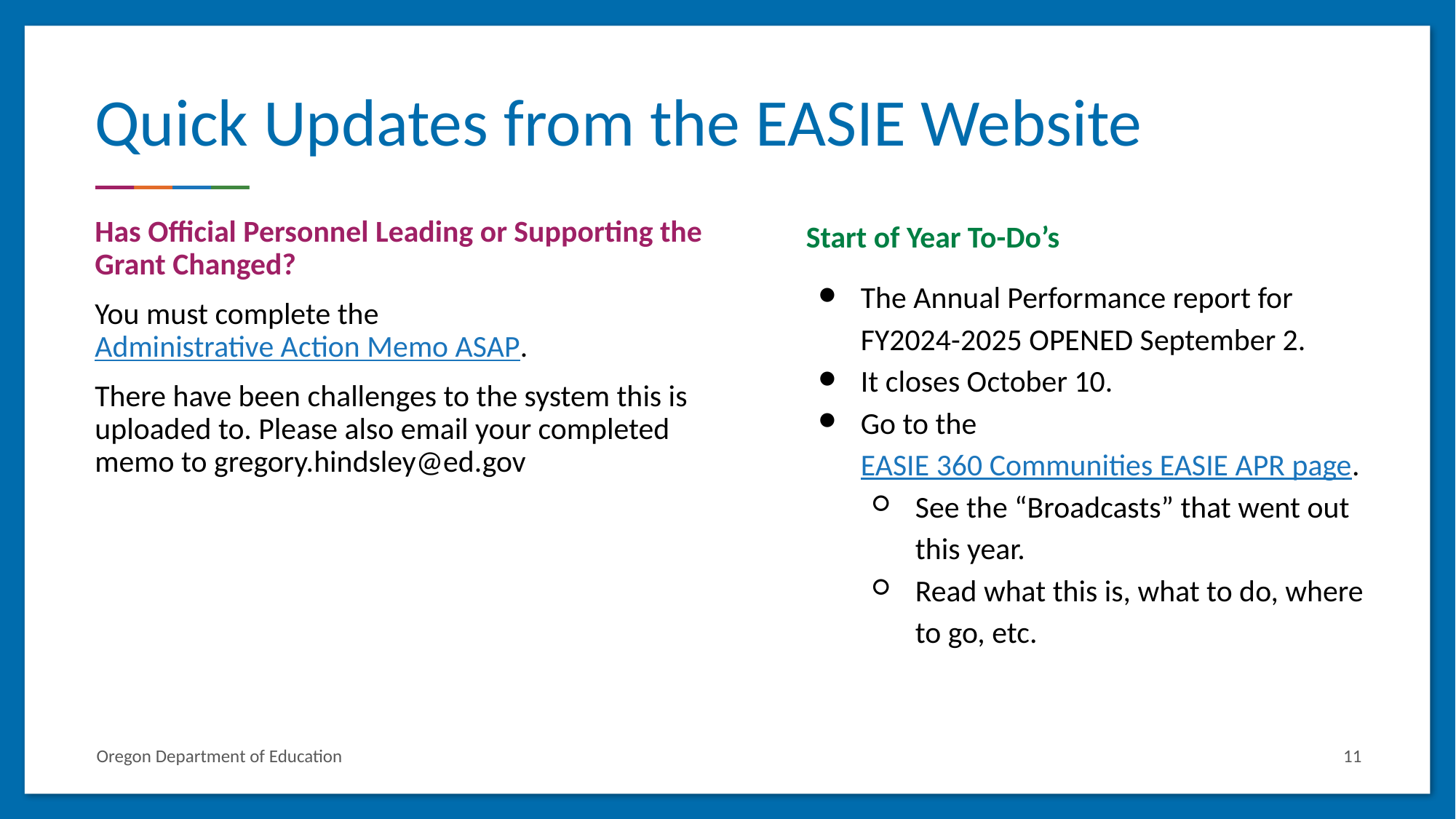

# Quick Updates from the EASIE Website
Has Official Personnel Leading or Supporting the Grant Changed?
You must complete the Administrative Action Memo ASAP.
There have been challenges to the system this is uploaded to. Please also email your completed memo to gregory.hindsley@ed.gov
Start of Year To-Do’s
The Annual Performance report for FY2024-2025 OPENED September 2.
It closes October 10.
Go to the EASIE 360 Communities EASIE APR page.
See the “Broadcasts” that went out this year.
Read what this is, what to do, where to go, etc.
11